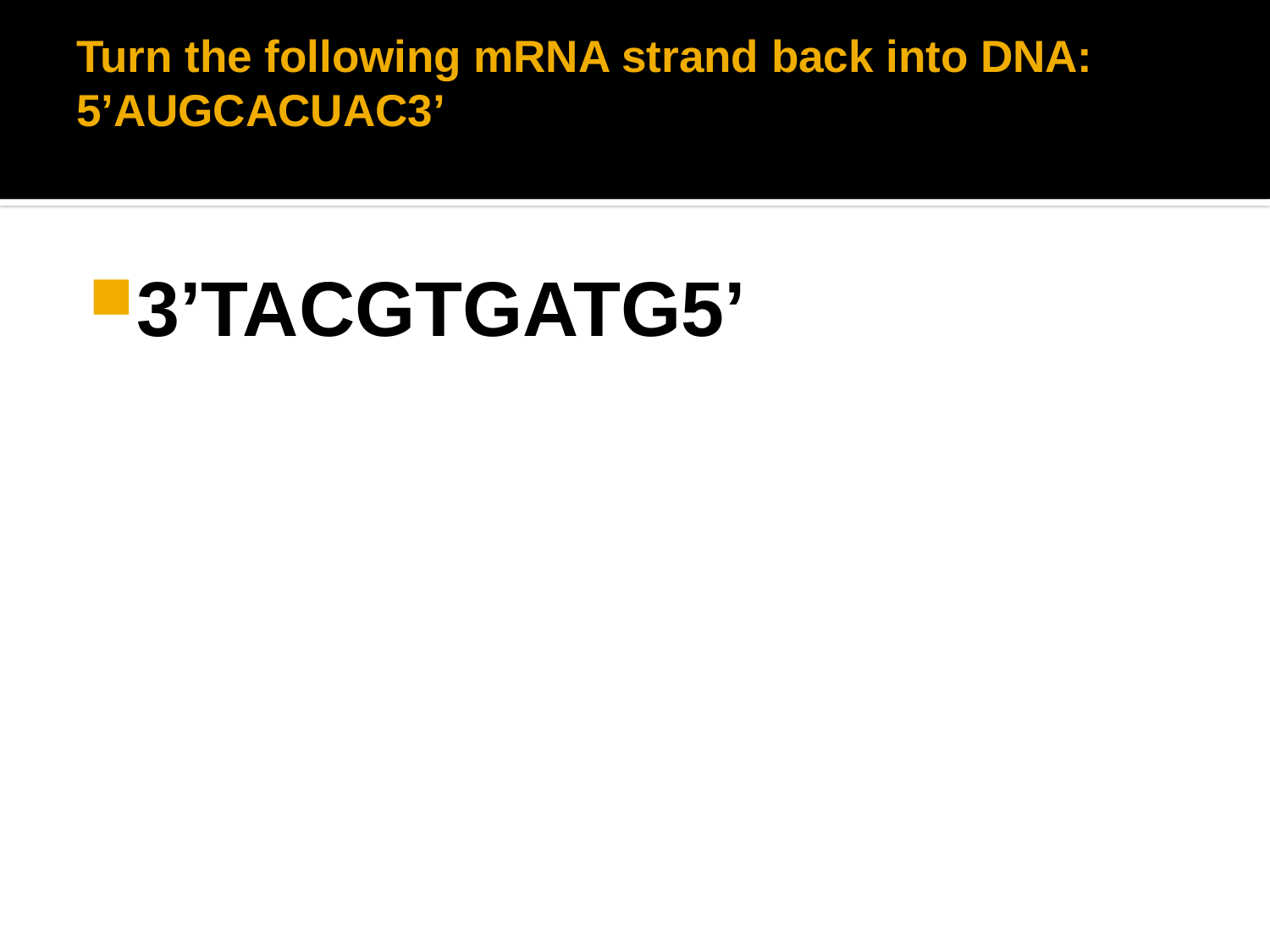

# Turn the following mRNA strand back into DNA:  5’AUGCACUAC3’
3’TACGTGATG5’